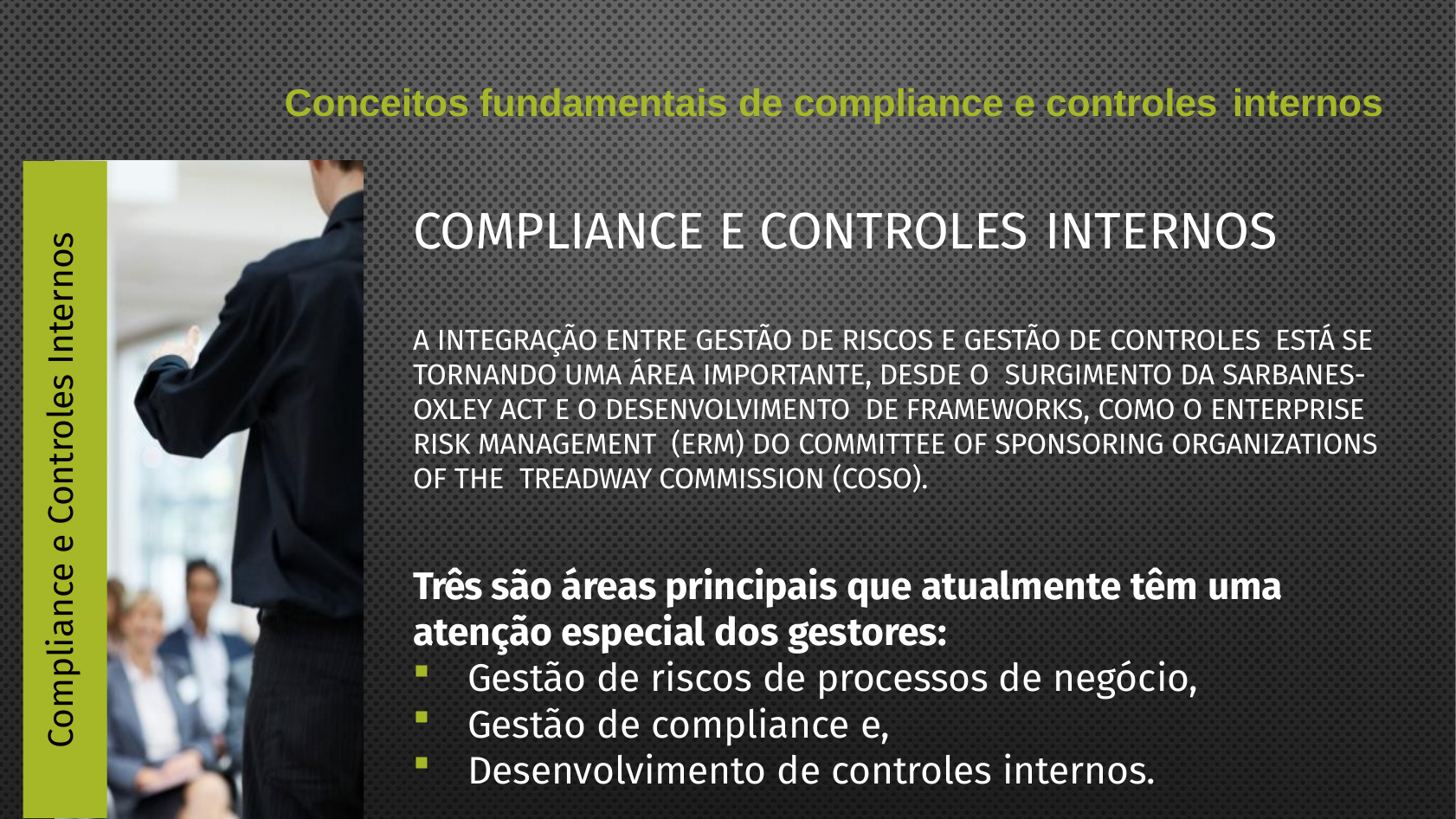

Conceitos fundamentais de compliance e controles internos

# Compliance e Controles Internos
A integração entre gestão de riscos e gestão de controles  está se tornando uma área importante, desde o  surgimento da Sarbanes-Oxley Act e o desenvolvimento  de frameworks, como o Enterprise Risk Management  (ERM) do Committee of Sponsoring Organizations of the  Treadway Commission (COSO).
Compliance e Controles Internos
Três são áreas principais que atualmente têm uma  atenção especial dos gestores:
Gestão de riscos de processos de negócio,
Gestão de compliance e,
Desenvolvimento de controles internos.